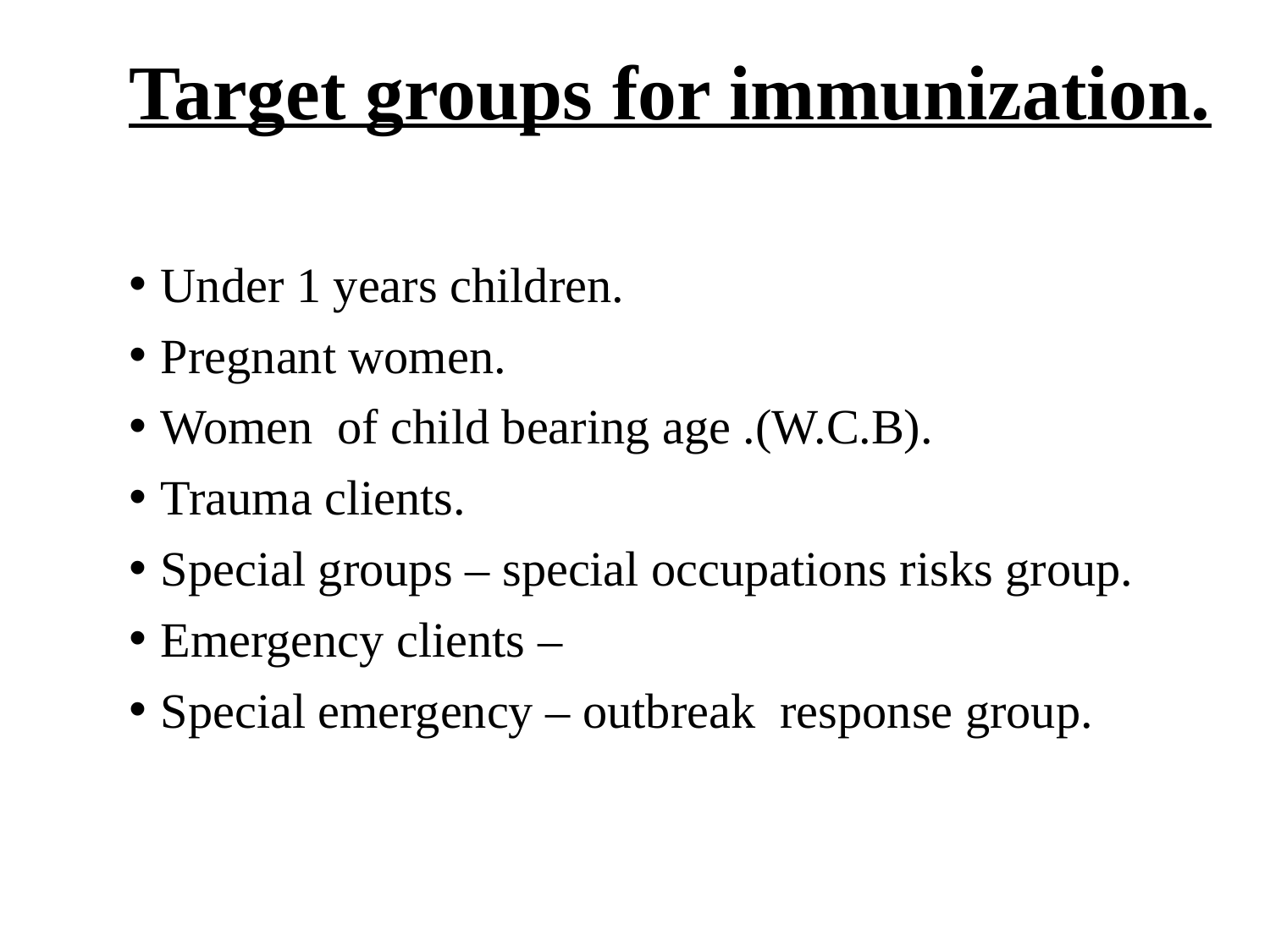

# Target groups for immunization.
Under 1 years children.
Pregnant women.
Women  of child bearing age .(W.C.B).
Trauma clients.
Special groups – special occupations risks group.
Emergency clients –
Special emergency – outbreak  response group.